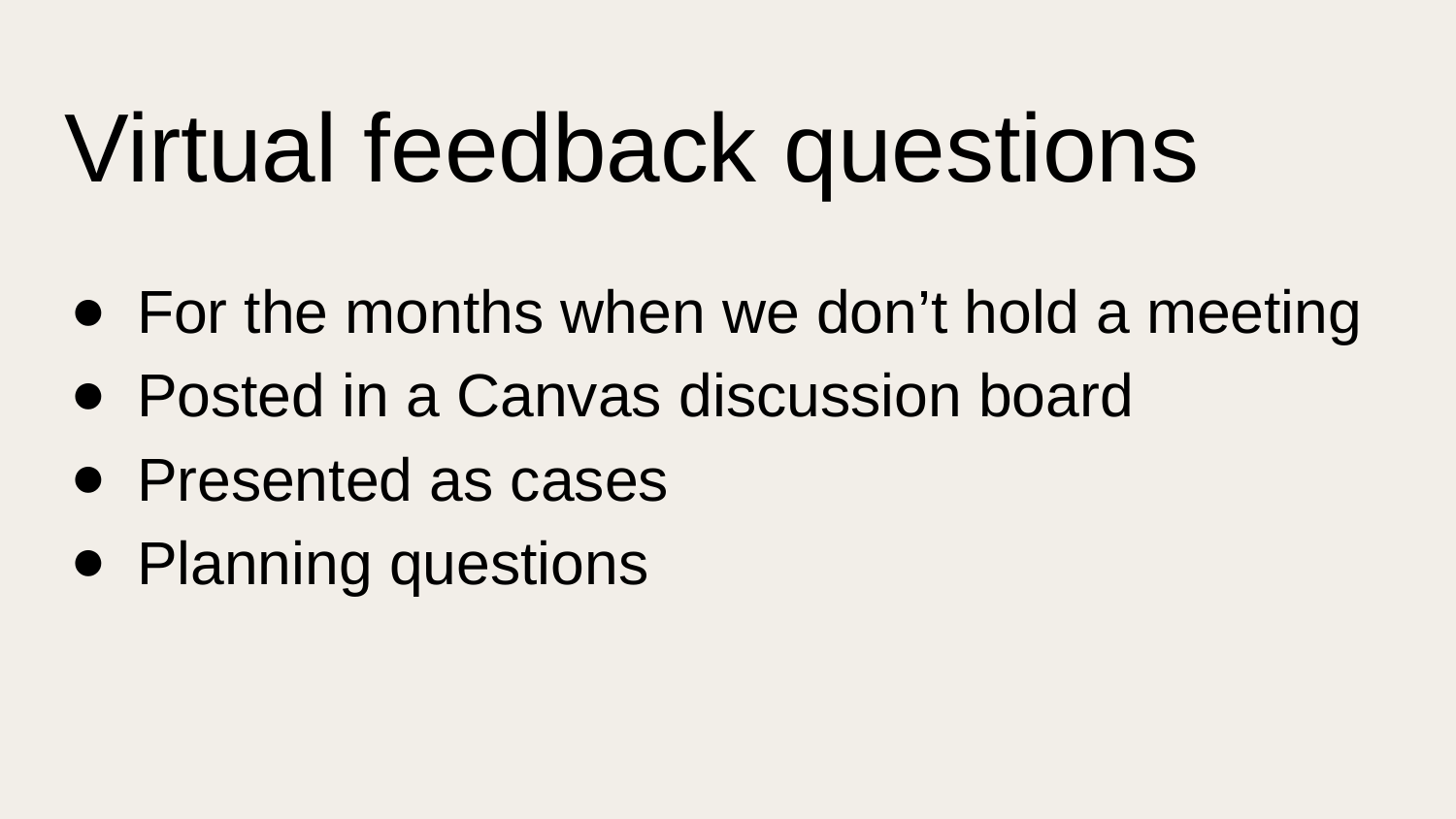

# Virtual feedback questions
For the months when we don’t hold a meeting
Posted in a Canvas discussion board
Presented as cases
Planning questions